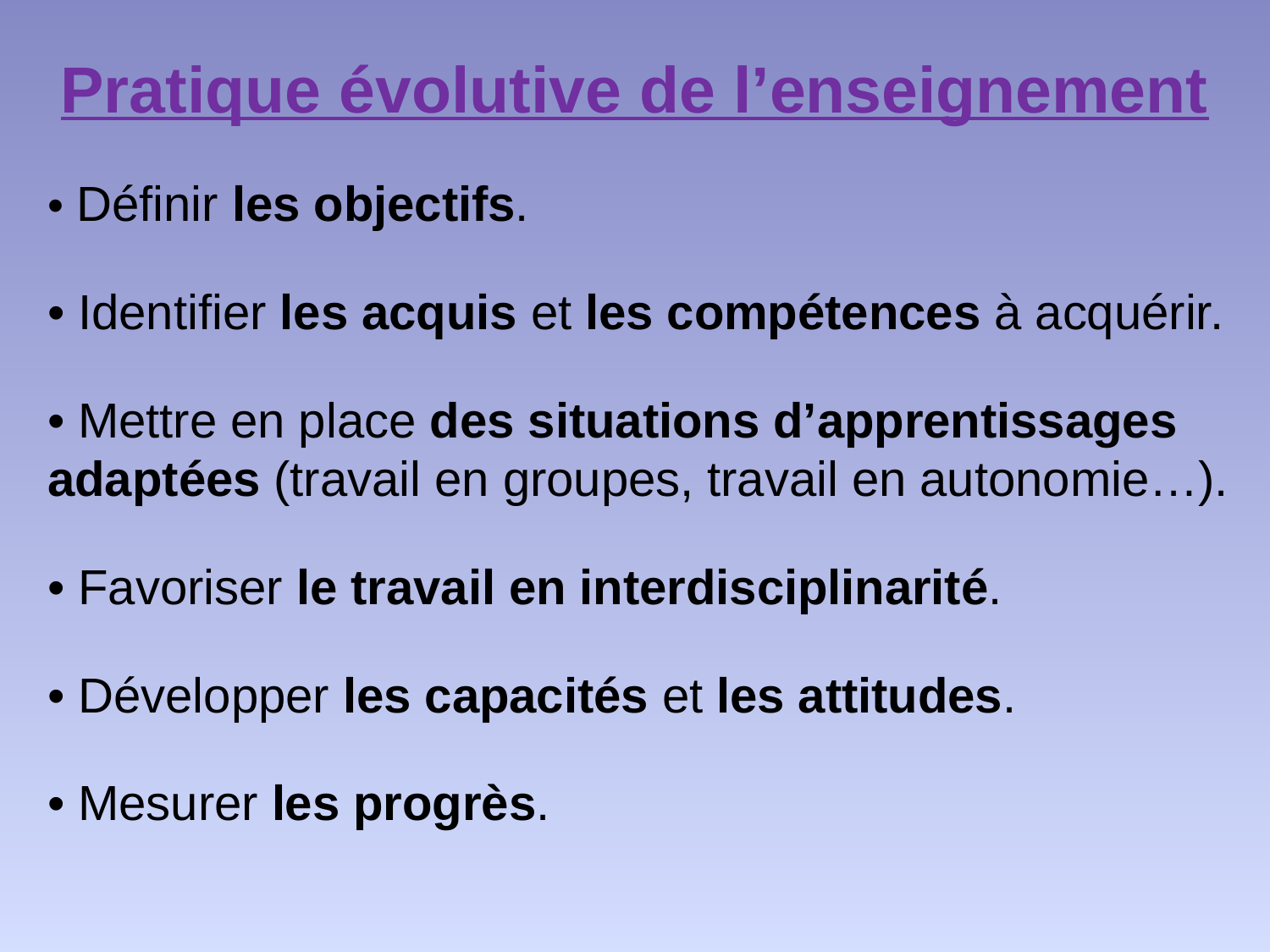

# Pratique évolutive de l’enseignement
• Définir les objectifs.
• Identifier les acquis et les compétences à acquérir.
• Mettre en place des situations d’apprentissages adaptées (travail en groupes, travail en autonomie…).
• Favoriser le travail en interdisciplinarité.
• Développer les capacités et les attitudes.
• Mesurer les progrès.